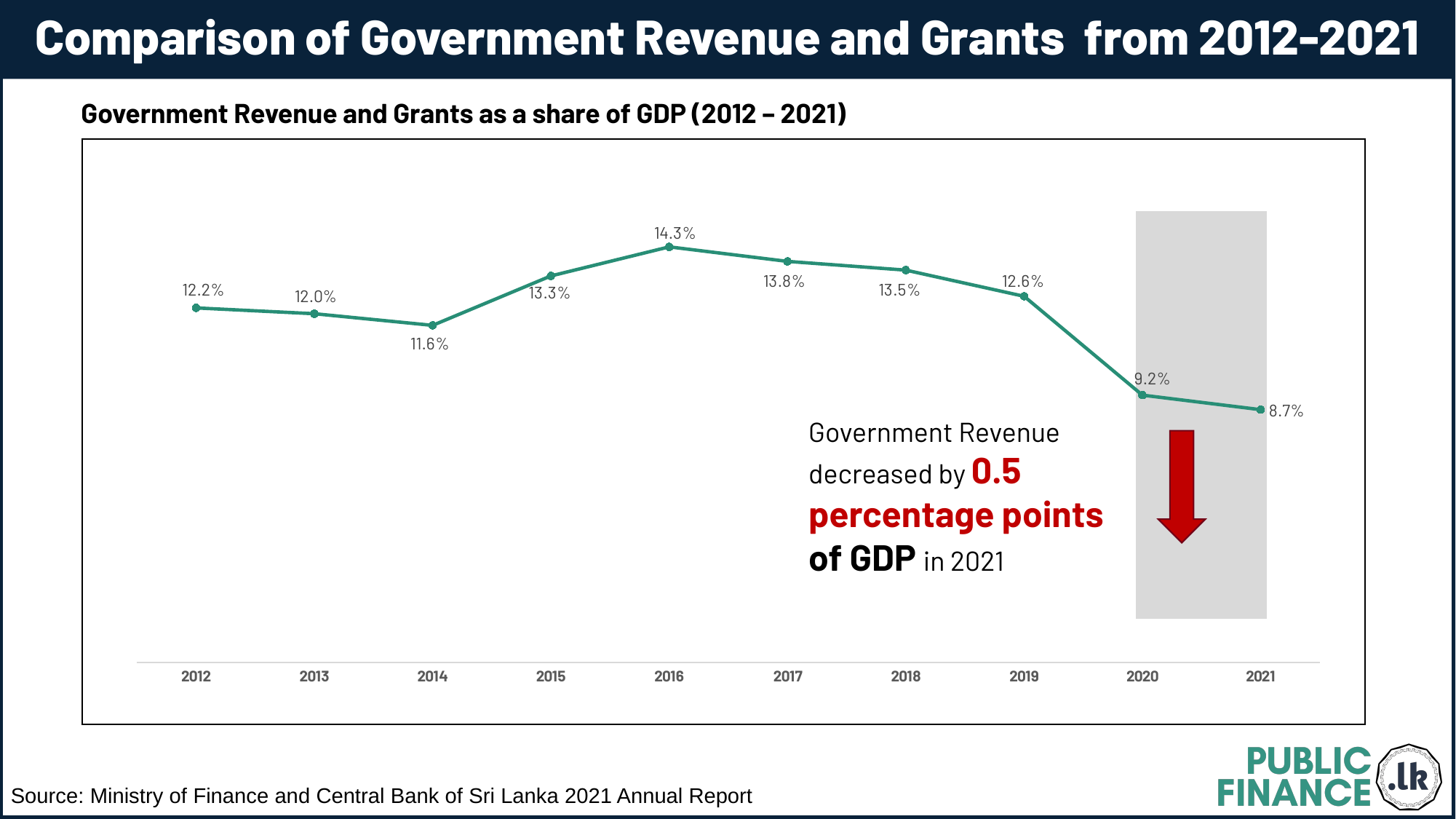

# Comparison of Government Revenue and Grants  from 2012-2021
Government Revenue and Grants as a share of GDP (2012 – 2021)

### Chart

| Category | % of GDP |
|---|---|
| 2012 | 12.2 |
| 2013 | 12.0 |
| 2014 | 11.6 |
| 2015 | 13.3 |
| 2016 | 14.3 |
| 2017 | 13.8 |
| 2018 | 13.5 |
| 2019 | 12.6 |
| 2020 | 9.2 |
| 2021 | 8.7 |
Government Revenue decreased by 0.5 percentage points of GDP in 2021

Source: Ministry of Finance and Central Bank of Sri Lanka 2021 Annual Report